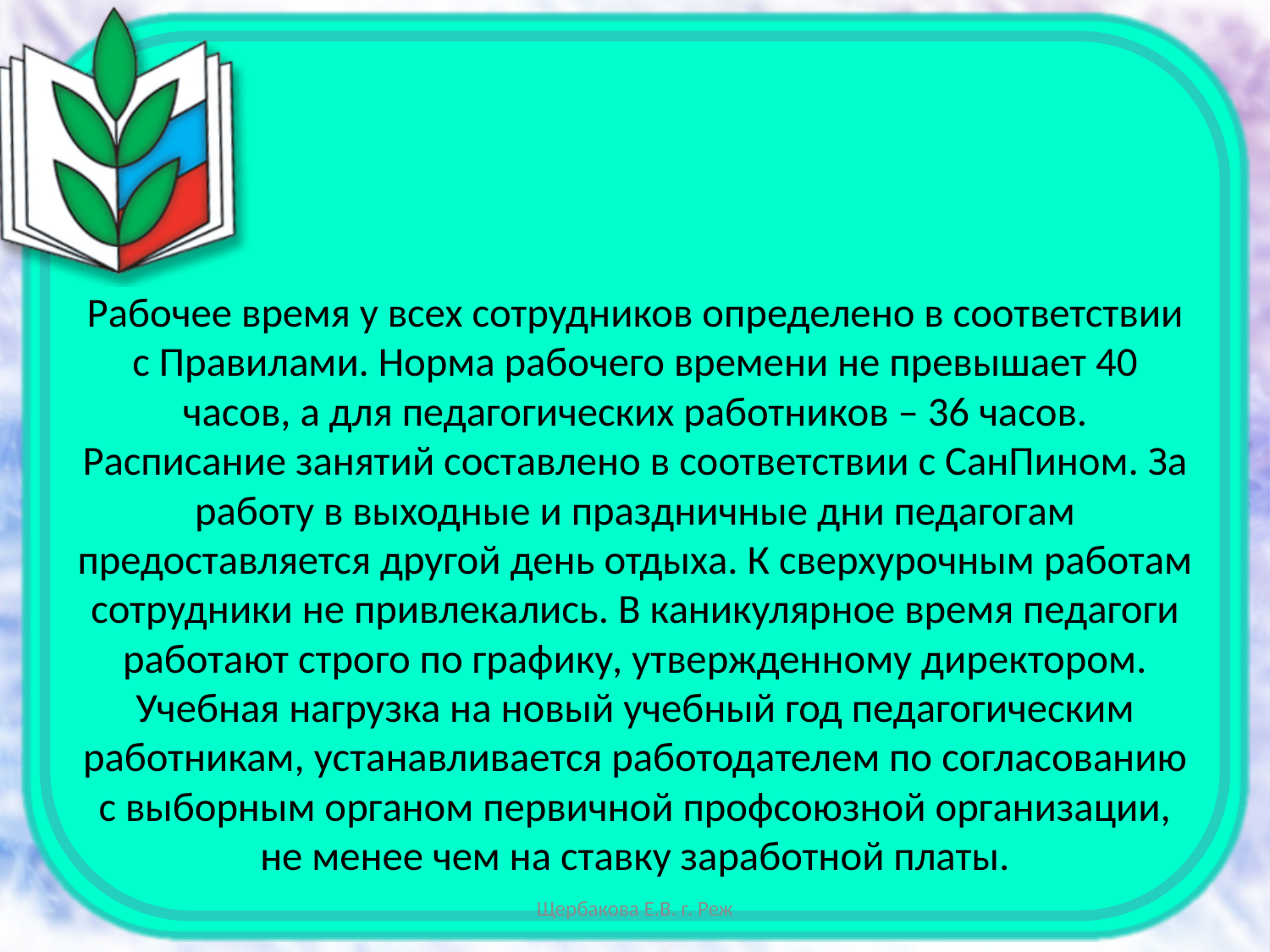

#

Рабочее время у всех сотрудников определено в соответствии с Правилами. Норма рабочего времени не превышает 40 часов, а для педагогических работников – 36 часов. Расписание занятий составлено в соответствии с СанПином. За работу в выходные и праздничные дни педагогам предоставляется другой день отдыха. К сверхурочным работам сотрудники не привлекались. В каникулярное время педагоги работают строго по графику, утвержденному директором. Учебная нагрузка на новый учебный год педагогическим работникам, устанавливается работодателем по согласованию с выборным органом первичной профсоюзной организации, не менее чем на ставку заработной платы.
Щербакова Е.В. г. Реж